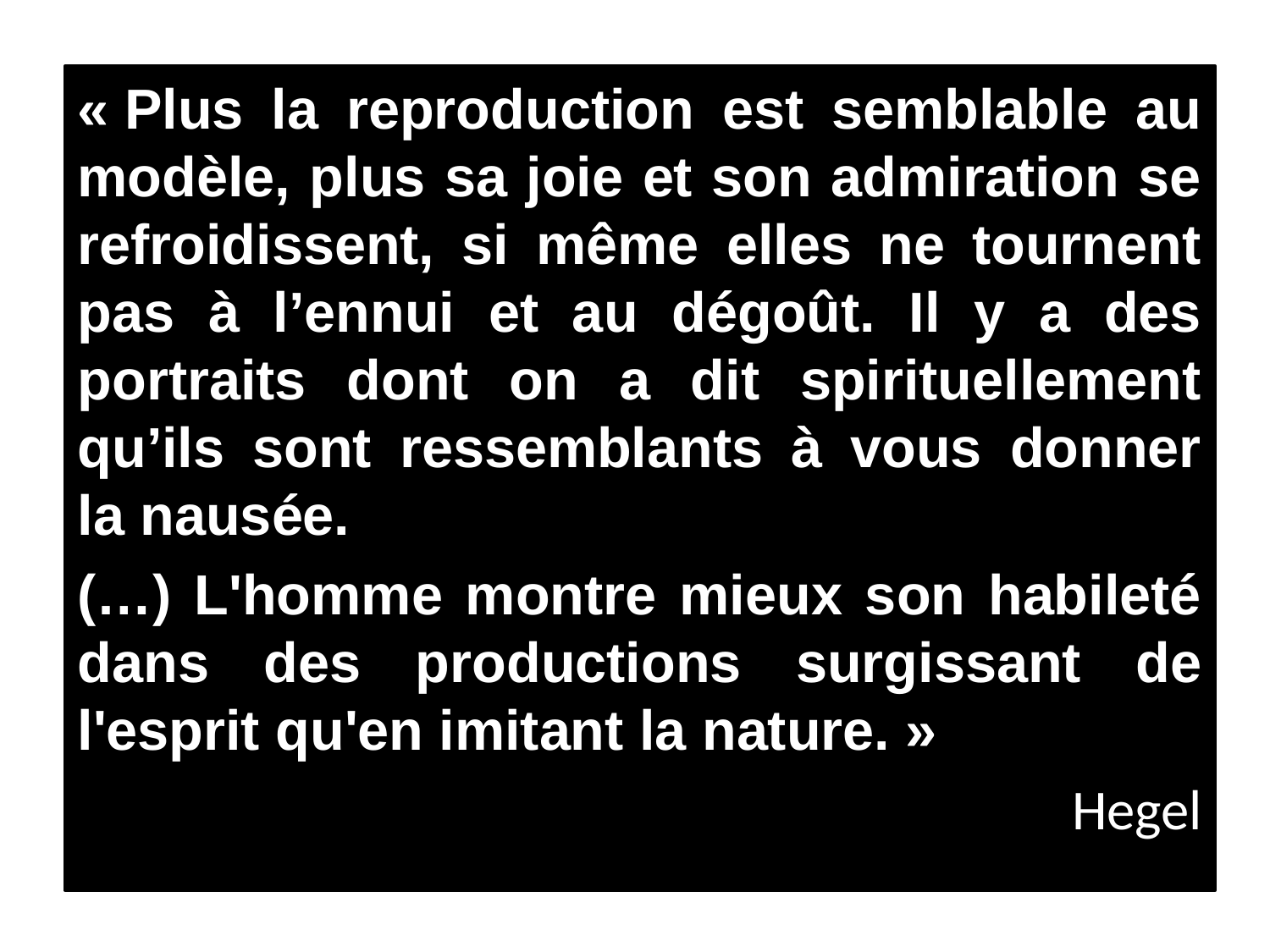

« Plus la reproduction est semblable au modèle, plus sa joie et son admiration se refroidissent, si même elles ne tournent pas à l’ennui et au dégoût. Il y a des portraits dont on a dit spirituellement qu’ils sont ressemblants à vous donner la nausée.
(…) L'homme montre mieux son habileté dans des productions surgissant de l'esprit qu'en imitant la nature. »
Hegel